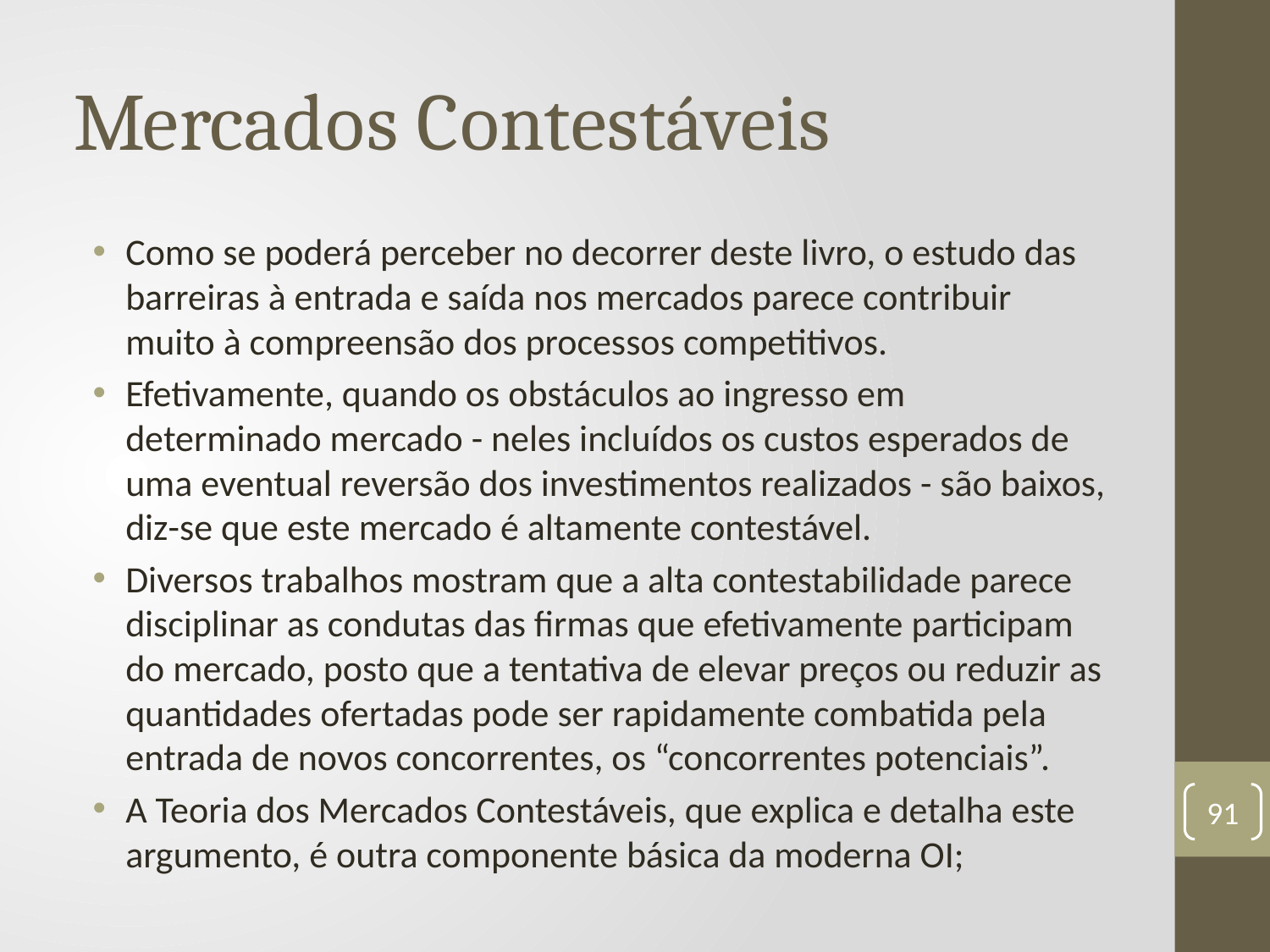

# Mercados Contestáveis
Como se poderá perceber no decorrer deste livro, o estudo das barreiras à entrada e saída nos mercados parece contribuir muito à compreensão dos processos competitivos.
Efetivamente, quando os obstáculos ao ingresso em determinado mercado - neles incluídos os custos esperados de uma eventual reversão dos investimentos realizados - são baixos, diz-se que este mercado é altamente contestável.
Diversos trabalhos mostram que a alta contestabilidade parece disciplinar as condutas das firmas que efetivamente participam do mercado, posto que a tentativa de elevar preços ou reduzir as quantidades ofertadas pode ser rapidamente combatida pela entrada de novos concorrentes, os “concorrentes potenciais”.
A Teoria dos Mercados Contestáveis, que explica e detalha este argumento, é outra componente básica da moderna OI;
91